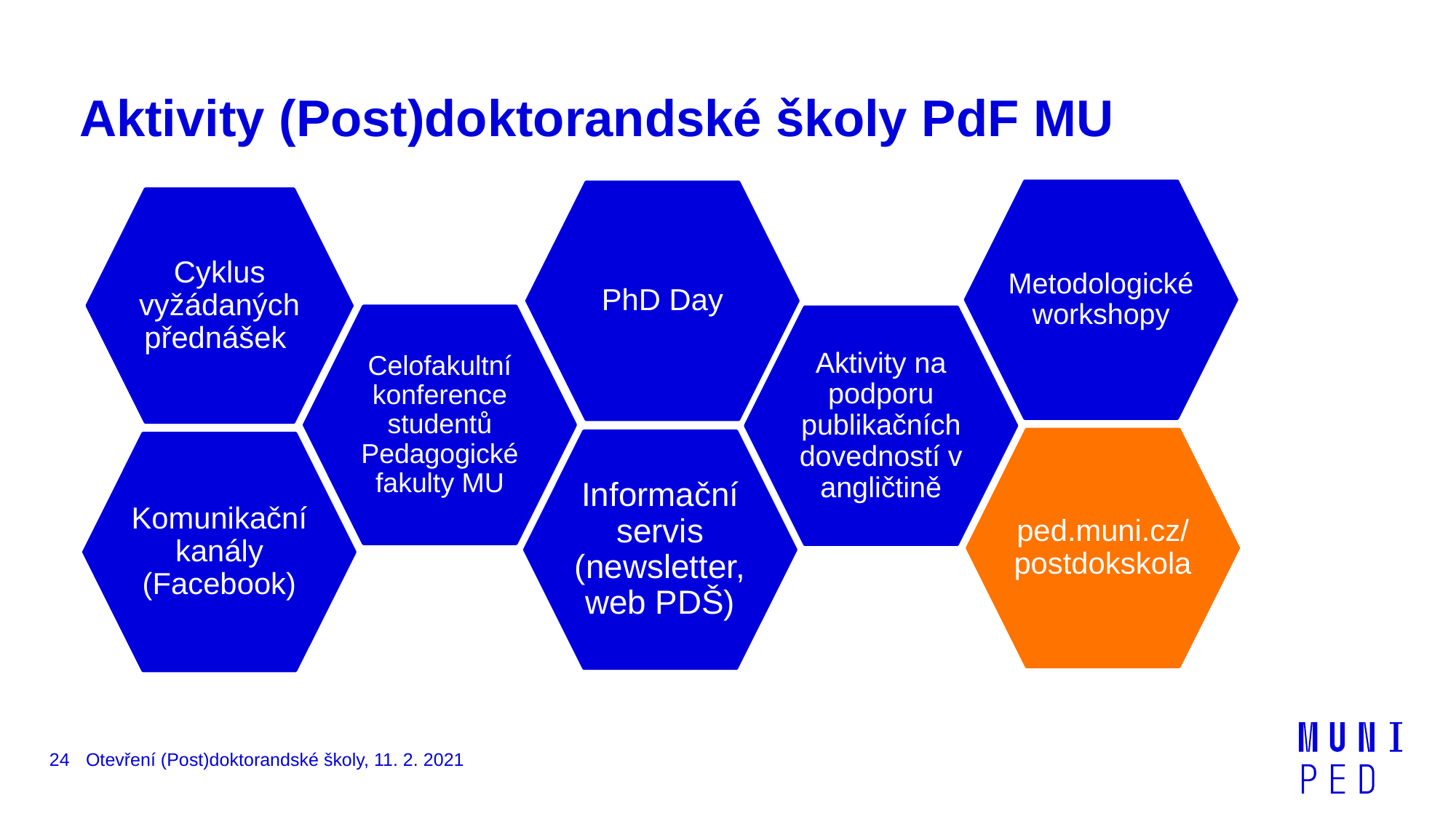

# Aktivity (Post)doktorandské školy PdF MU
Informační servis (newsletter, web PDŠ)
Metodologické workshopy
Celofakultní konference studentů Pedagogické fakulty MU
Cyklus vyžádaných přednášek
PhD Day
Aktivity na podporu publikačních dovedností v angličtině
Komunikační kanály (Facebook)
ped.muni.cz/postdokskola
24
Otevření (Post)doktorandské školy, 11. 2. 2021